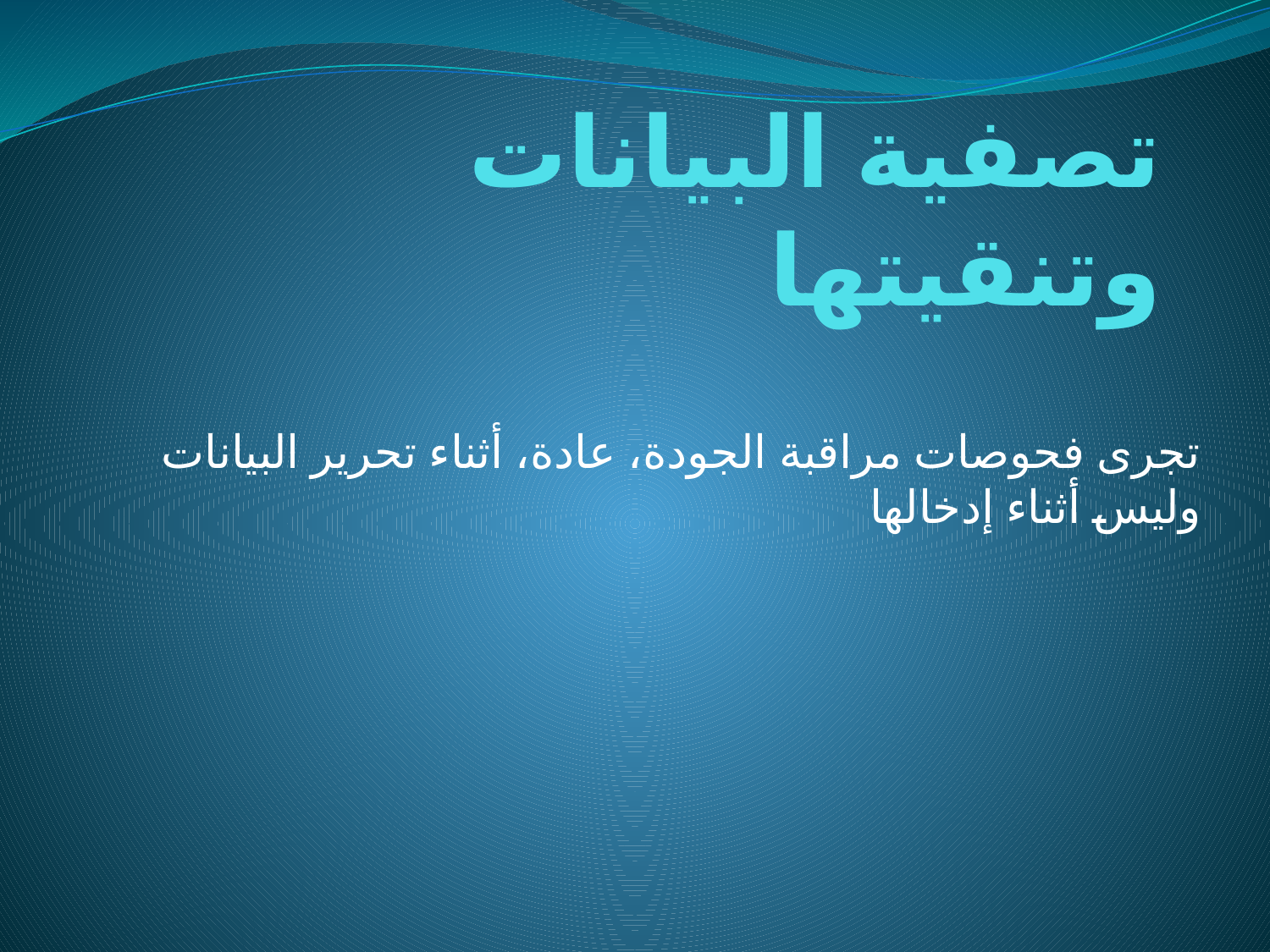

# تصفية البيانات وتنقيتها
تجرى فحوصات مراقبة الجودة، عادة، أثناء تحرير البيانات وليس أثناء إدخالها